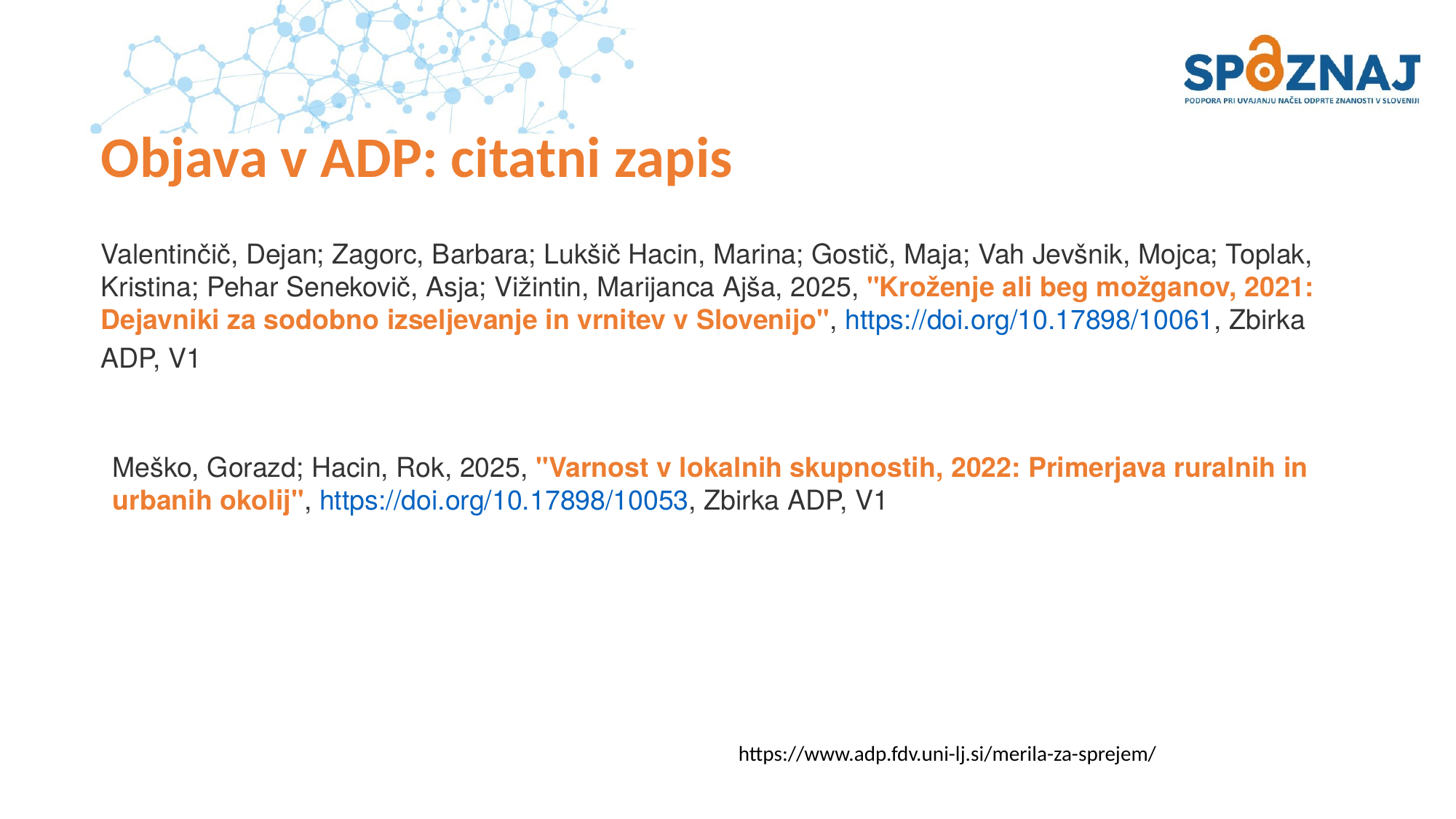

# Objava v ADP: citatni zapis
Valentinčič, Dejan; Zagorc, Barbara; Lukšič Hacin, Marina; Gostič, Maja; Vah Jevšnik, Mojca; Toplak, Kristina; Pehar Senekovič, Asja; Vižintin, Marijanca Ajša, 2025, "Kroženje ali beg možganov, 2021: Dejavniki za sodobno izseljevanje in vrnitev v Slovenijo", https://doi.org/10.17898/10061, Zbirka ADP, V1
Meško, Gorazd; Hacin, Rok, 2025, "Varnost v lokalnih skupnostih, 2022: Primerjava ruralnih in urbanih okolij", https://doi.org/10.17898/10053, Zbirka ADP, V1

https://www.adp.fdv.uni-lj.si/merila-za-sprejem/